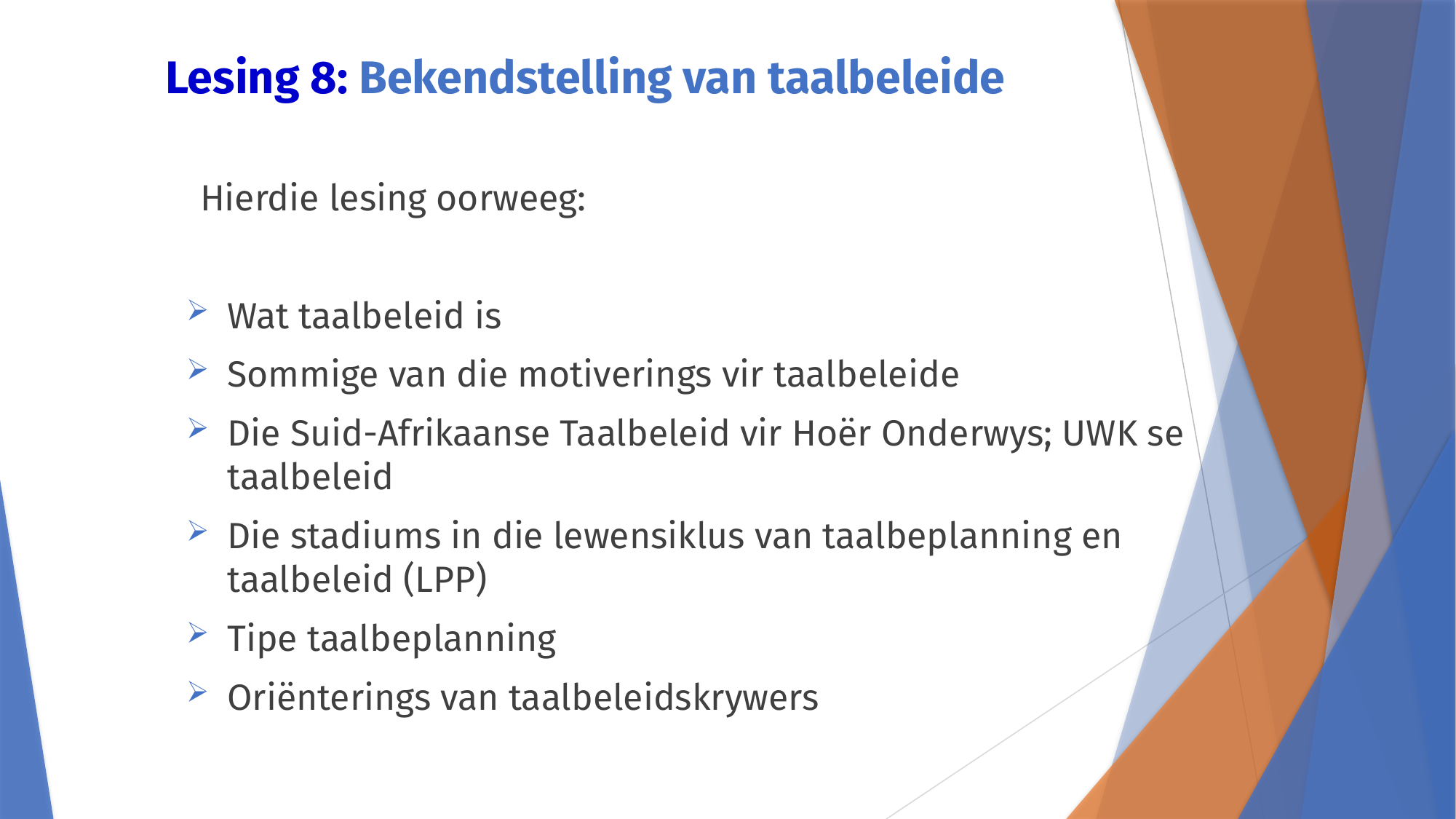

# Lesing 8: Bekendstelling van taalbeleide
Hierdie lesing oorweeg:

Wat taalbeleid is
Sommige van die motiverings vir taalbeleide
Die Suid-Afrikaanse Taalbeleid vir Hoër Onderwys; UWK se taalbeleid
Die stadiums in die lewensiklus van taalbeplanning en taalbeleid (LPP)
Tipe taalbeplanning
Oriënterings van taalbeleidskrywers